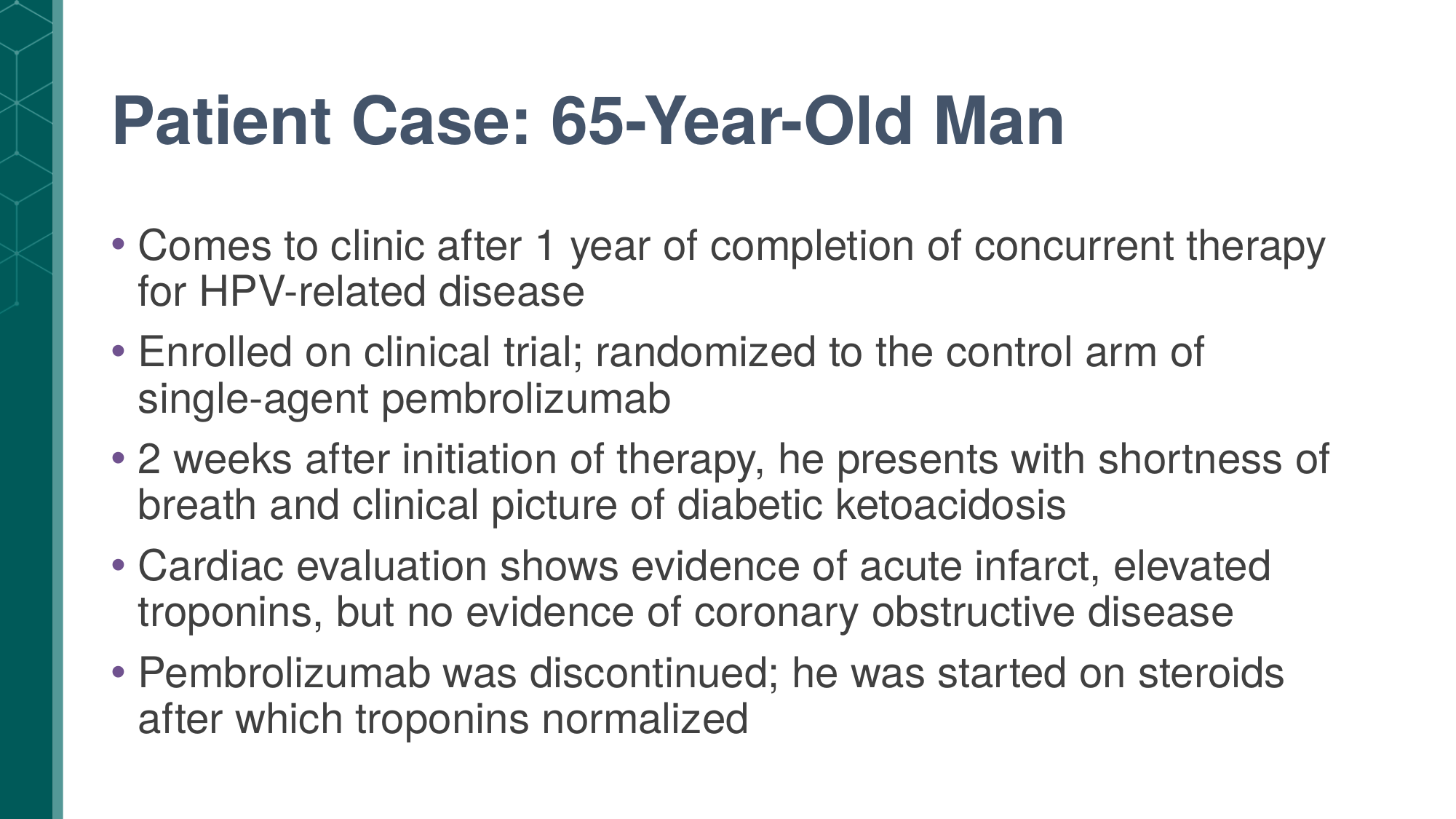

# Patient Case: 65-Year-Old Man
Comes to clinic after 1 year of completion of concurrent therapy for HPV-related disease
Enrolled on clinical trial; randomized to the control arm of single-agent pembrolizumab
2 weeks after initiation of therapy, he presents with shortness of breath and clinical picture of diabetic ketoacidosis
Cardiac evaluation shows evidence of acute infarct, elevated troponins, but no evidence of coronary obstructive disease
Pembrolizumab was discontinued; he was started on steroids after which troponins normalized